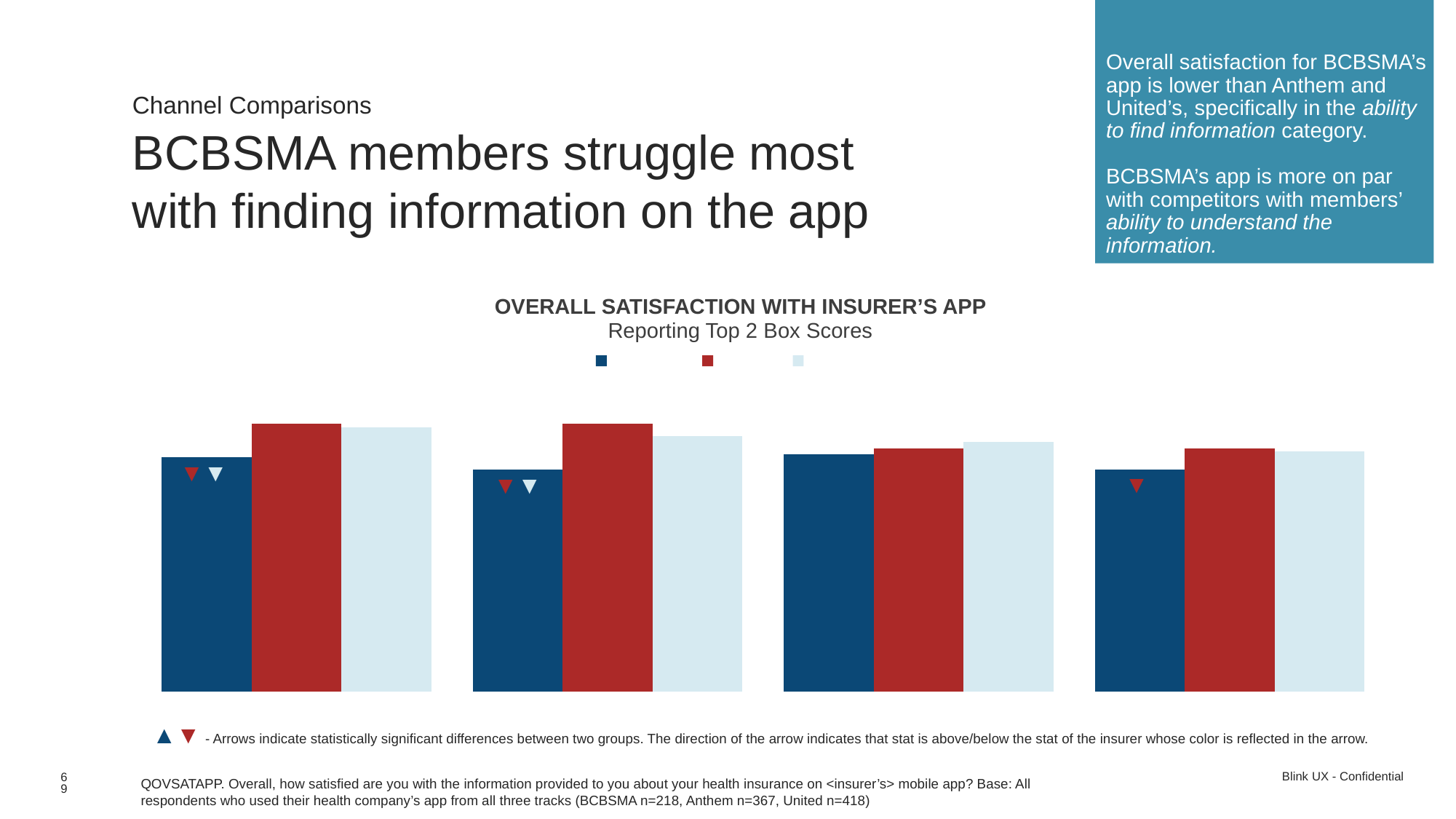

Overall satisfaction for BCBSMA’s app is lower than Anthem and United’s, specifically in the ability to find information category.

BCBSMA’s app is more on par with competitors with members’ ability to understand the information.
Channel Comparisons
BCBSMA members struggle most with finding information on the app
| OVERALL SATISFACTION WITH INSURER’S APP Reporting Top 2 Box Scores |
| --- |

### Chart

| Category | BCBSMA | Anthem | United |
|---|---|---|---|
| Overall satisfaction | 0.77 | 0.88 | 0.87 |
| Ability to find information | 0.73 | 0.88 | 0.84 |
| Ability to understand the information | 0.78 | 0.8 | 0.82 |
| Ability to answer your questions | 0.73 | 0.8 | 0.79 |
▼▼
▼
▼▼
▲▼ - Arrows indicate statistically significant differences between two groups. The direction of the arrow indicates that stat is above/below the stat of the insurer whose color is reflected in the arrow.
69
QOVSATAPP. Overall, how satisfied are you with the information provided to you about your health insurance on <insurer’s> mobile app? Base: All respondents who used their health company’s app from all three tracks (BCBSMA n=218, Anthem n=367, United n=418)